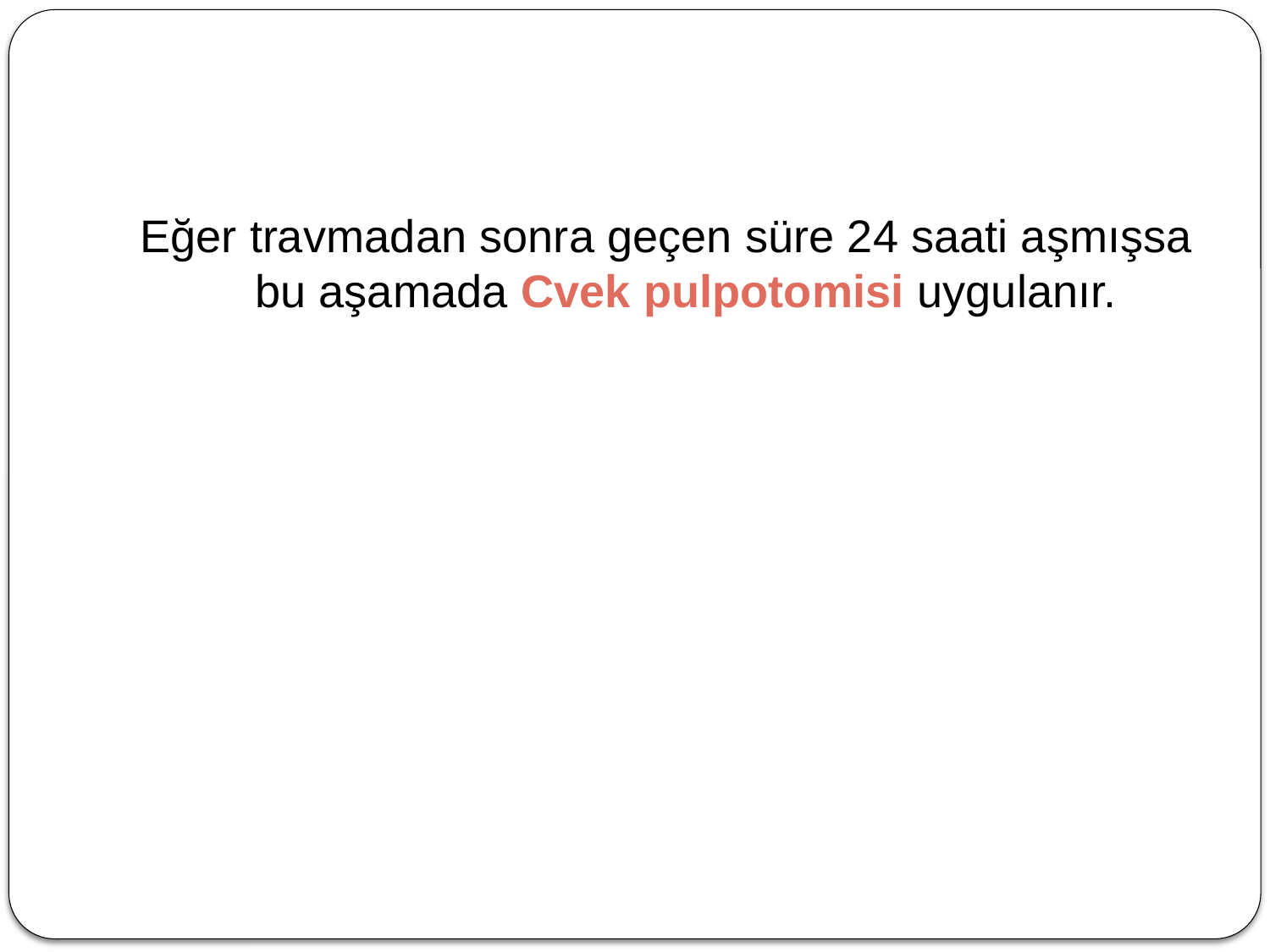

Eğer travmadan sonra geçen süre 24 saati aşmışsa bu aşamada Cvek pulpotomisi uygulanır.